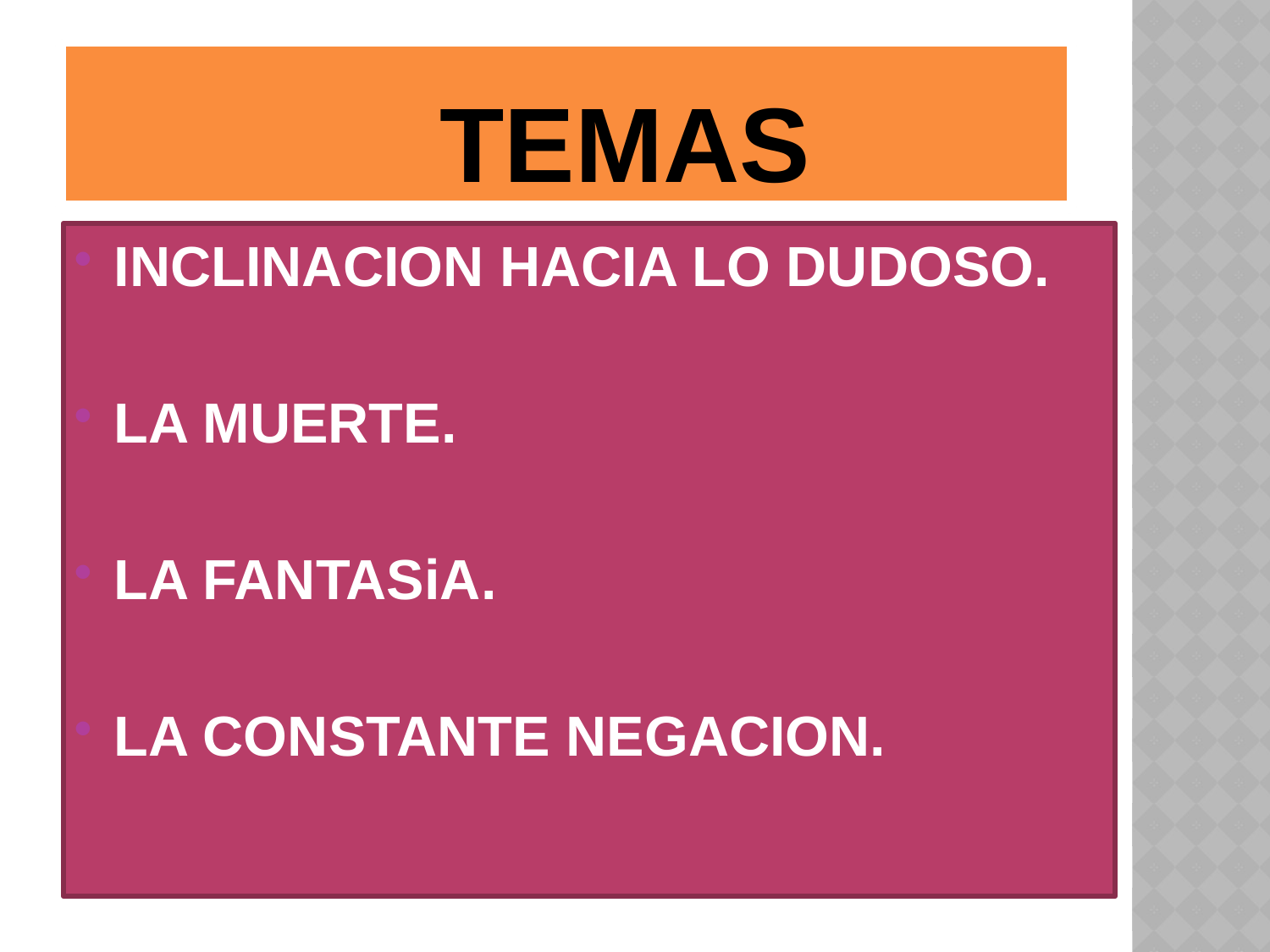

# Temas
INCLINACION HACIA LO DUDOSO.

LA MUERTE.

LA FANTASiA.

LA CONSTANTE NEGACION.